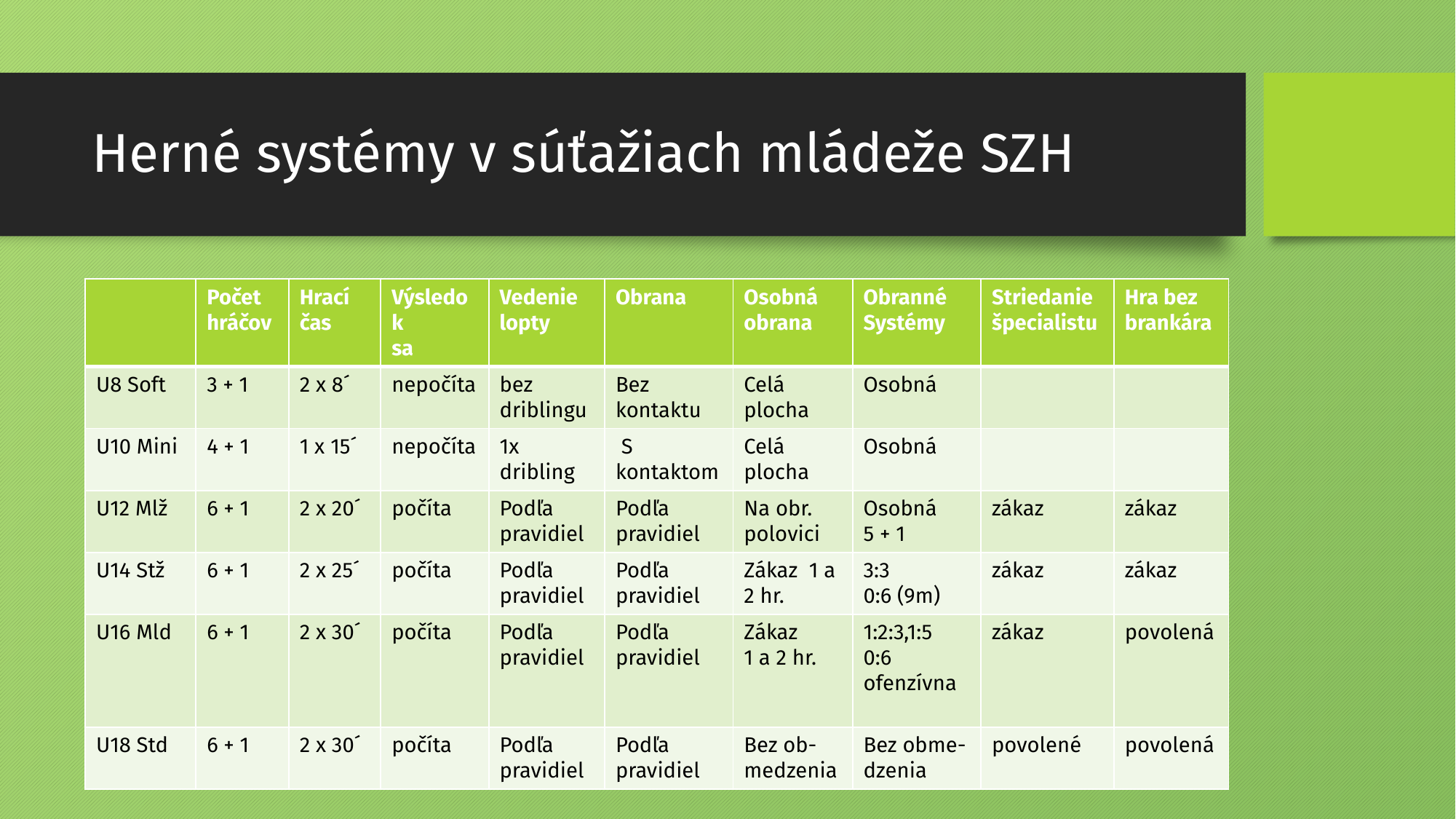

# Herné systémy v súťažiach mládeže SZH
|  | Počet hráčov | Hrací čas | Výsledok sa | Vedenie lopty | Obrana | Osobná obrana | Obranné Systémy | Striedanie špecialistu | Hra bez brankára |
| --- | --- | --- | --- | --- | --- | --- | --- | --- | --- |
| U8 Soft | 3 + 1 | 2 x 8´ | nepočíta | bez driblingu | Bez kontaktu | Celá plocha | Osobná |  |  |
| U10 Mini | 4 + 1 | 1 x 15´ | nepočíta | 1x dribling | S kontaktom | Celá plocha | Osobná |  |  |
| U12 Mlž | 6 + 1 | 2 x 20´ | počíta | Podľa pravidiel | Podľa pravidiel | Na obr. polovici | Osobná 5 + 1 | zákaz | zákaz |
| U14 Stž | 6 + 1 | 2 x 25´ | počíta | Podľa pravidiel | Podľa pravidiel | Zákaz 1 a 2 hr. | 3:3 0:6 (9m) | zákaz | zákaz |
| U16 Mld | 6 + 1 | 2 x 30´ | počíta | Podľa pravidiel | Podľa pravidiel | Zákaz 1 a 2 hr. | 1:2:3,1:5 0:6 ofenzívna | zákaz | povolená |
| U18 Std | 6 + 1 | 2 x 30´ | počíta | Podľa pravidiel | Podľa pravidiel | Bez ob-medzenia | Bez obme-dzenia | povolené | povolená |